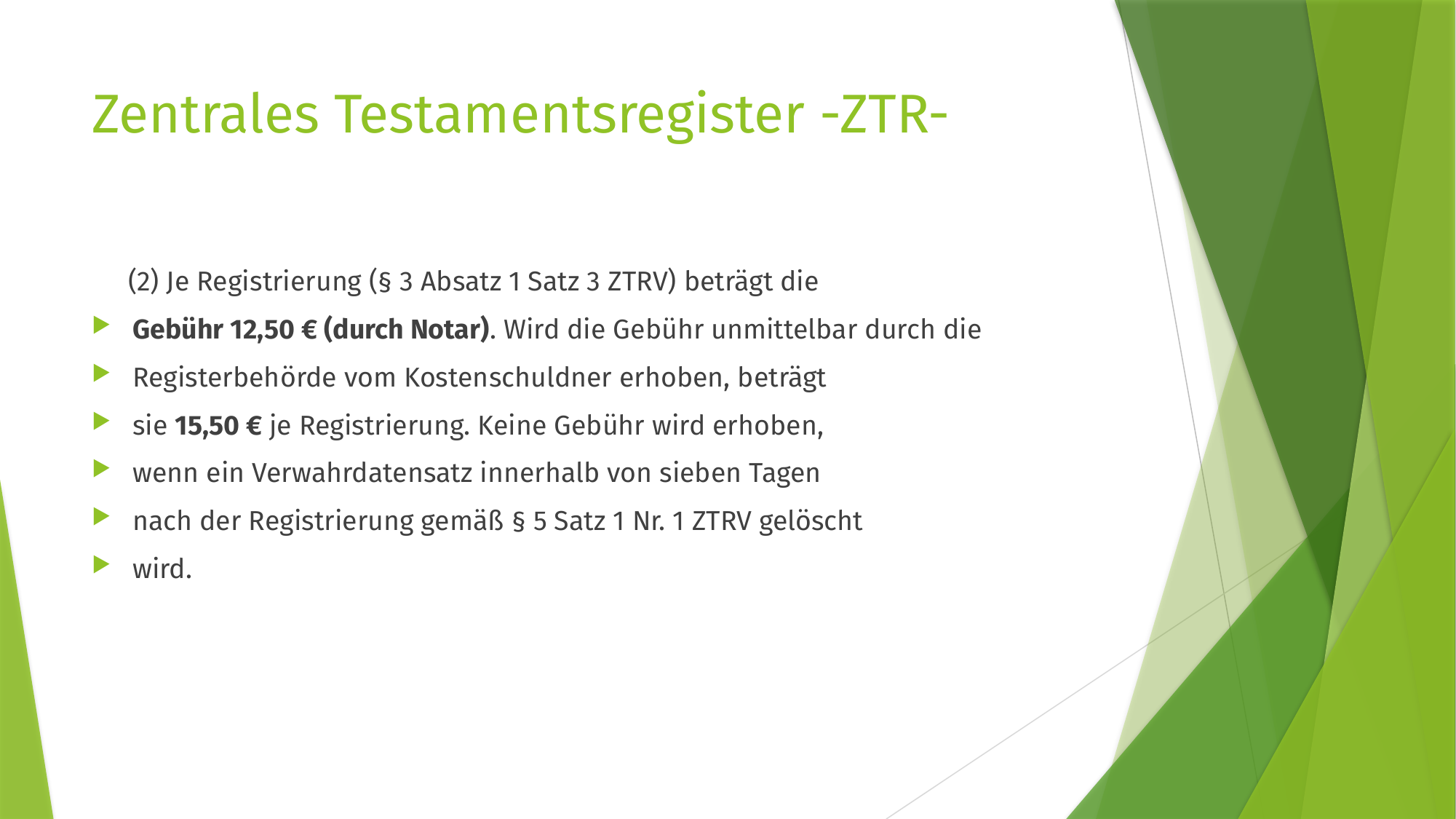

# Zentrales Testamentsregister -ZTR-
     (2) Je Registrierung (§ 3 Absatz 1 Satz 3 ZTRV) beträgt die
Gebühr 12,50 € (durch Notar). Wird die Gebühr unmittelbar durch die
Registerbehörde vom Kostenschuldner erhoben, beträgt
sie 15,50 € je Registrierung. Keine Gebühr wird erhoben,
wenn ein Verwahrdatensatz innerhalb von sieben Tagen
nach der Registrierung gemäß § 5 Satz 1 Nr. 1 ZTRV gelöscht
wird.